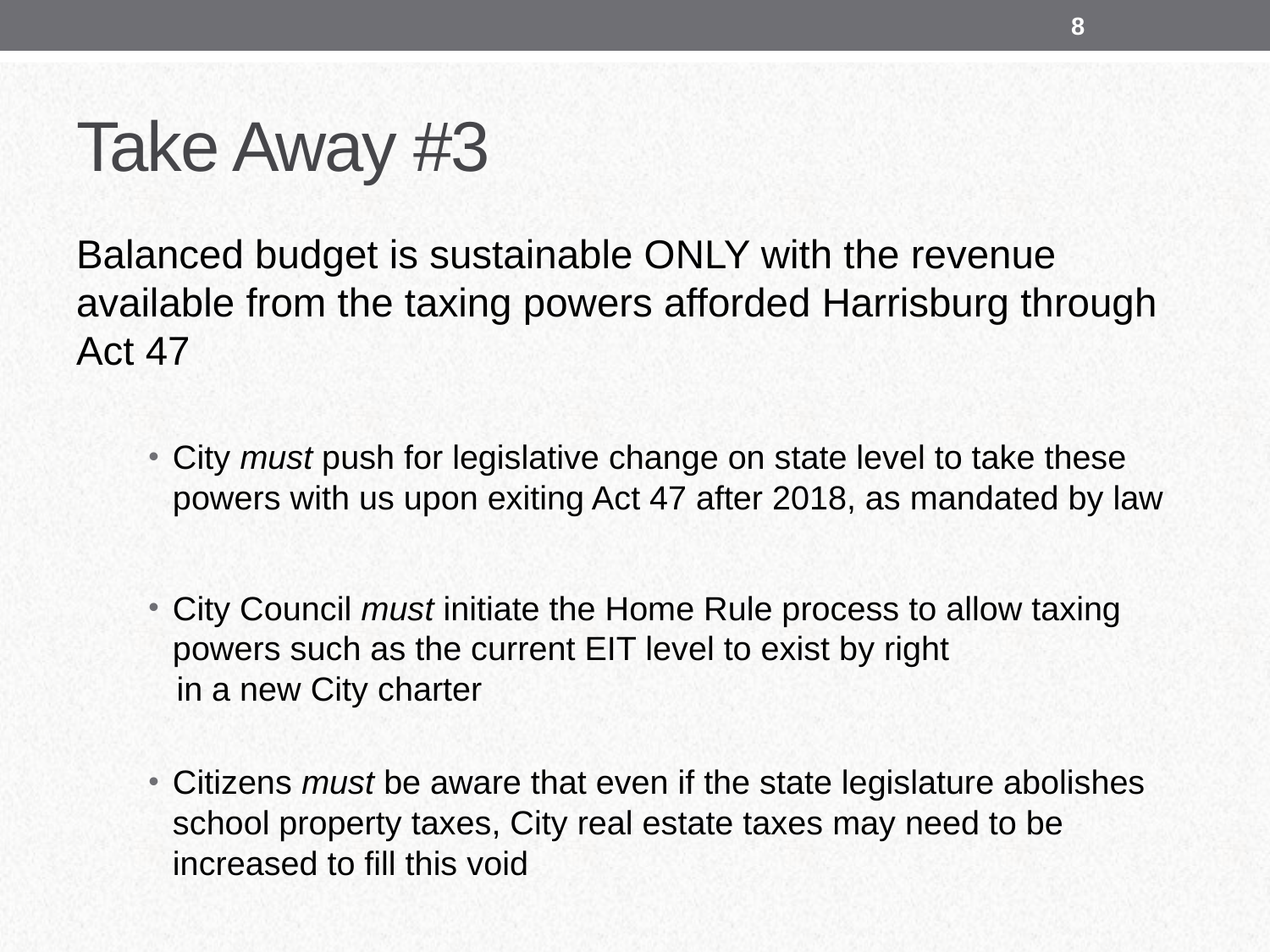

8
# Take Away #3
Balanced budget is sustainable ONLY with the revenue available from the taxing powers afforded Harrisburg through Act 47

City must push for legislative change on state level to take these powers with us upon exiting Act 47 after 2018, as mandated by law

City Council must initiate the Home Rule process to allow taxing powers such as the current EIT level to exist by right
   in a new City charter

Citizens must be aware that even if the state legislature abolishes school property taxes, City real estate taxes may need to be increased to fill this void